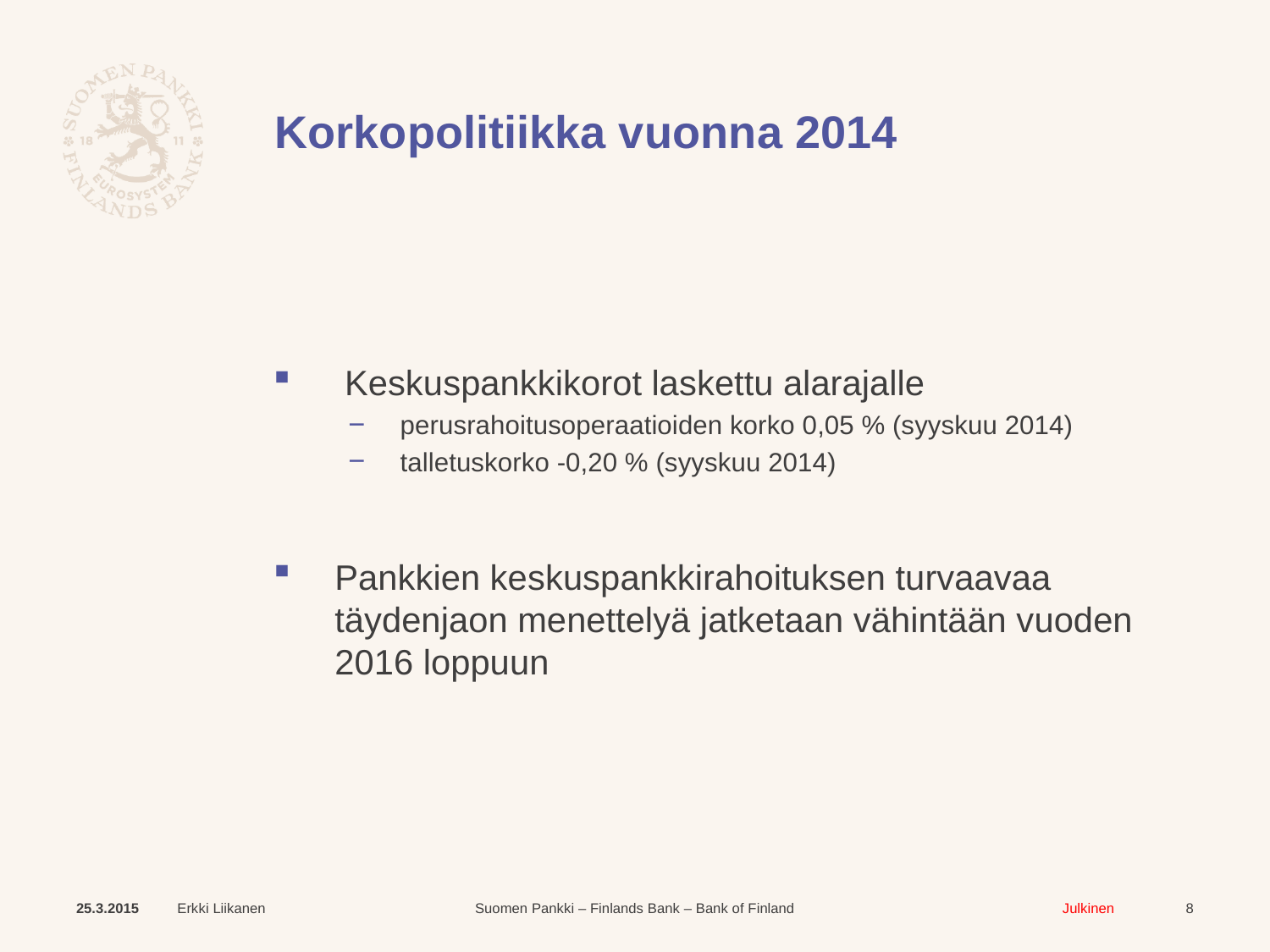

# Korkopolitiikka vuonna 2014
Keskuspankkikorot laskettu alarajalle
perusrahoitusoperaatioiden korko 0,05 % (syyskuu 2014)
talletuskorko -0,20 % (syyskuu 2014)

Pankkien keskuspankkirahoituksen turvaavaa täydenjaon menettelyä jatketaan vähintään vuoden 2016 loppuun
25.3.2015
Erkki Liikanen
8